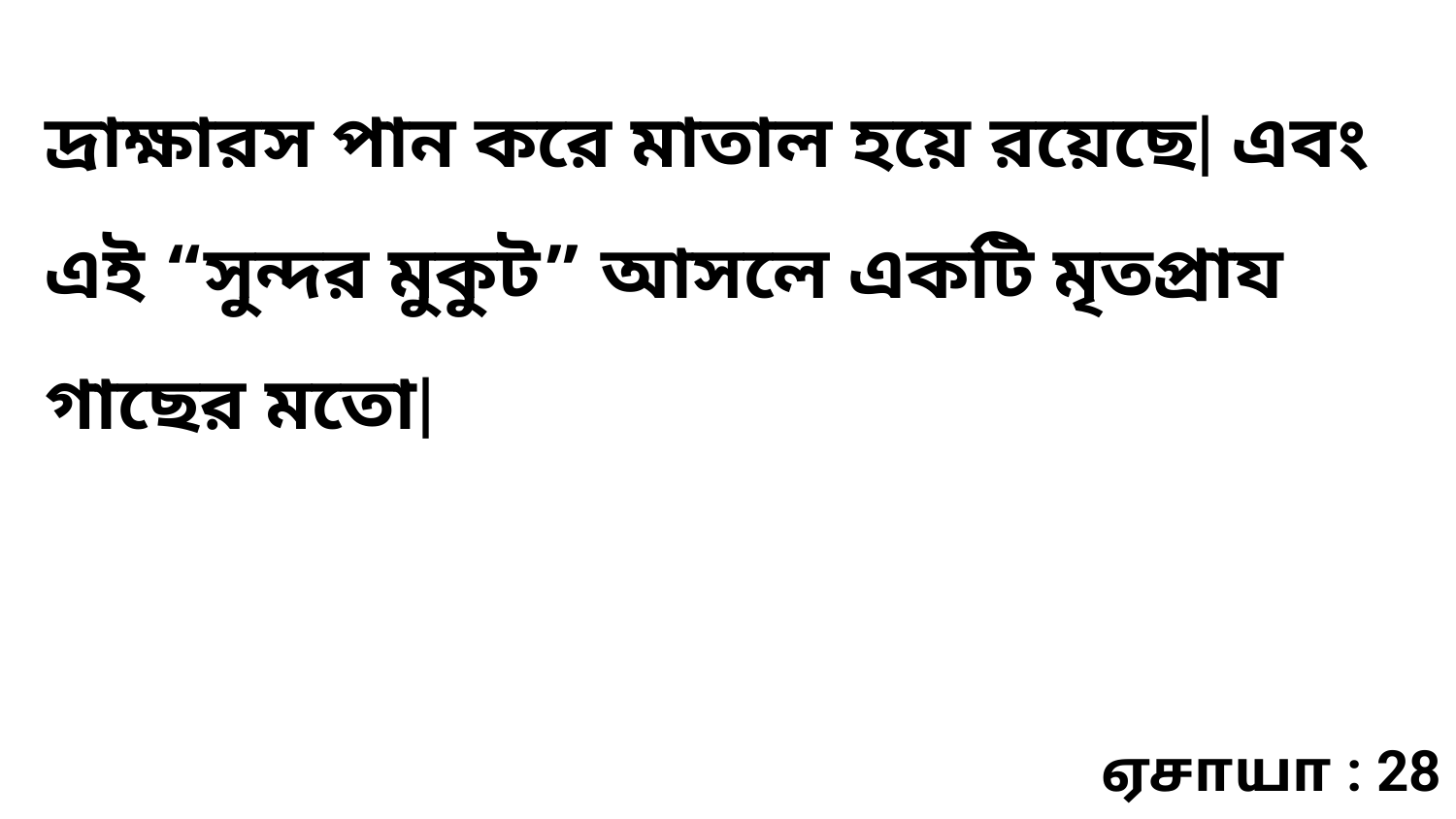

দ্রাক্ষারস পান করে মাতাল হয়ে রয়েছে| এবং এই “সুন্দর মুকুট” আসলে একটি মৃতপ্রায গাছের মতো|
ஏசாயா : 28